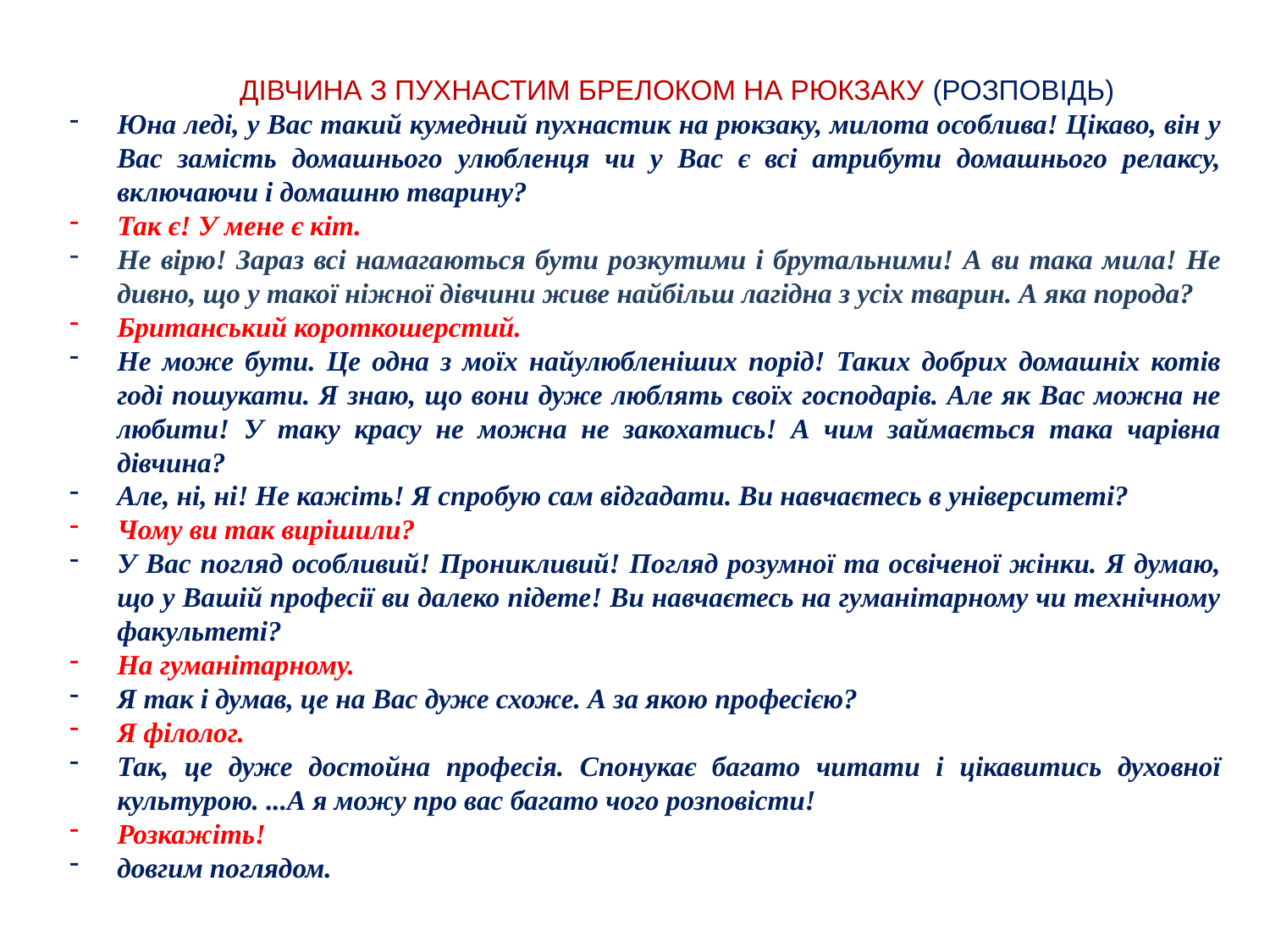

ДІВЧИНА З ПУХНАСТИМ БРЕЛОКОМ НА РЮКЗАКУ (РОЗПОВІДЬ)
Юна леді, у Вас такий кумедний пухнастик на рюкзаку, милота особлива! Цікаво, він у Вас замість домашнього улюбленця чи у Вас є всі атрибути домашнього релаксу, включаючи і домашню тварину?
Так є! У мене є кіт.
Не вірю! Зараз всі намагаються бути розкутими і брутальними! А ви така мила! Не дивно, що у такої ніжної дівчини живе найбільш лагідна з усіх тварин. А яка порода?
Британський короткошерстий.
Не може бути. Це одна з моїх найулюбленіших порід! Таких добрих домашніх котів годі пошукати. Я знаю, що вони дуже люблять своїх господарів. Але як Вас можна не любити! У таку красу не можна не закохатись! А чим займається така чарівна дівчина?
Але, ні, ні! Не кажіть! Я спробую сам відгадати. Ви навчаєтесь в університеті?
Чому ви так вирішили?
У Вас погляд особливий! Проникливий! Погляд розумної та освіченої жінки. Я думаю, що у Вашій професії ви далеко підете! Ви навчаєтесь на гуманітарному чи технічному факультеті?
На гуманітарному.
Я так і думав, це на Вас дуже схоже. А за якою професією?
Я філолог.
Так, це дуже достойна професія. Спонукає багато читати і цікавитись духовної культурою. ...А я можу про вас багато чого розповісти!
Розкажіть!
довгим поглядом.
До цих слів додаються всі атрибути чоловічого флірту: зміна інтонації від жартівливої до серйозно-інтимної, довгі паузи, погляд у вічі, легка посмішка. А ще тактильні відчуття, завуальовані під гадання по руці.